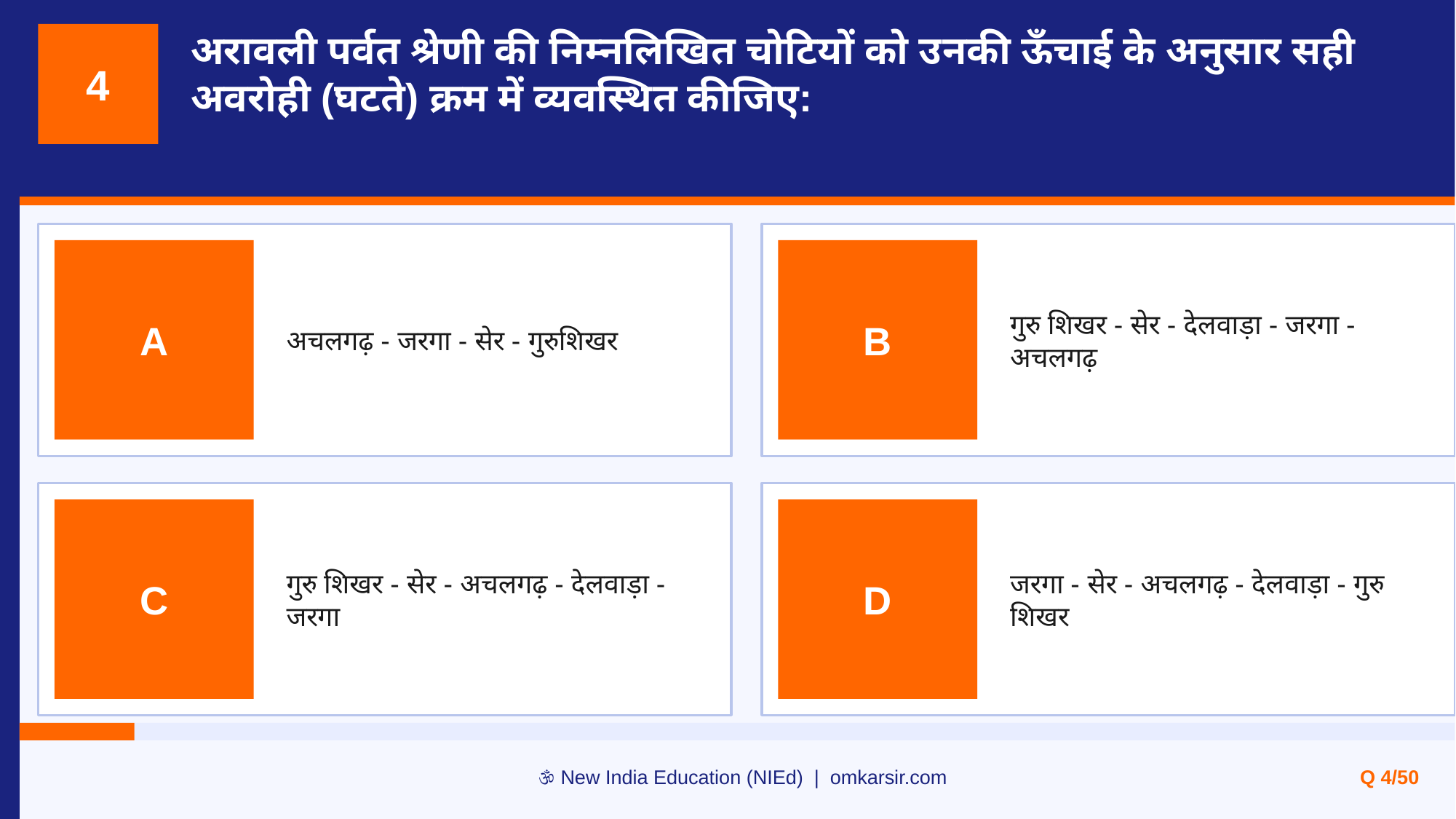

अरावली पर्वत श्रेणी की निम्नलिखित चोटियों को उनकी ऊँचाई के अनुसार सही अवरोही (घटते) क्रम में व्यवस्थित कीजिए:
4

अचलगढ़ - जरगा - सेर - गुरुशिखर
गुरु शिखर - सेर - देलवाड़ा - जरगा - अचलगढ़
A
B

गुरु शिखर - सेर - अचलगढ़ - देलवाड़ा - जरगा
जरगा - सेर - अचलगढ़ - देलवाड़ा - गुरु शिखर
C
D

🕉️ New India Education (NIEd)  |  omkarsir.com
Q 4/50